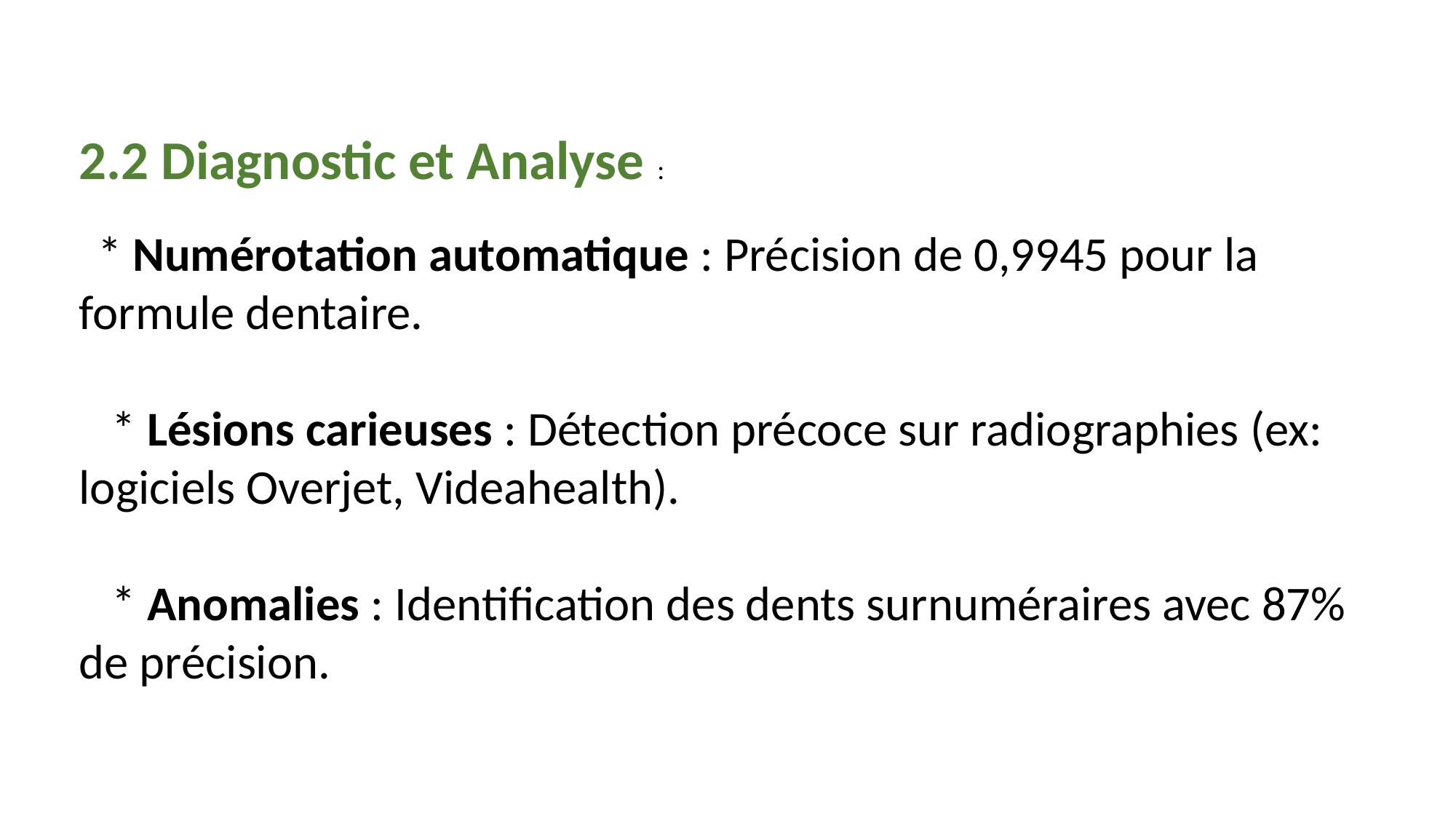

2.2 Diagnostic et Analyse :

   * Numérotation automatique : Précision de 0,9945 pour la formule dentaire.

   * Lésions carieuses : Détection précoce sur radiographies (ex: logiciels Overjet, Videahealth).

   * Anomalies : Identification des dents surnuméraires avec 87% de précision.